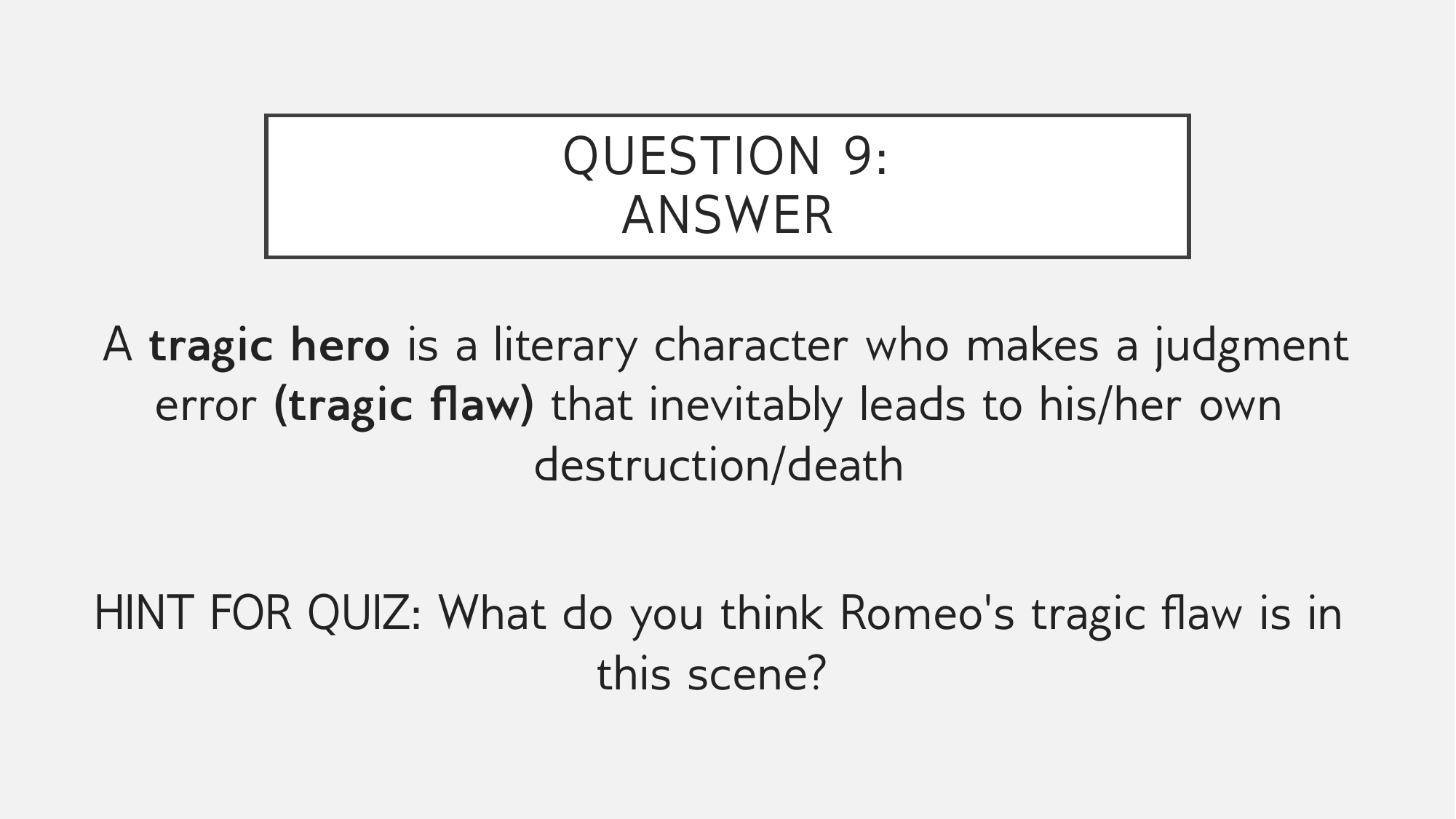

# Question 9: Answer
 A tragic hero is a literary character who makes a judgment error (tragic flaw) that inevitably leads to his/her own destruction/death

HINT FOR QUIZ: What do you think Romeo's tragic flaw is in this scene?